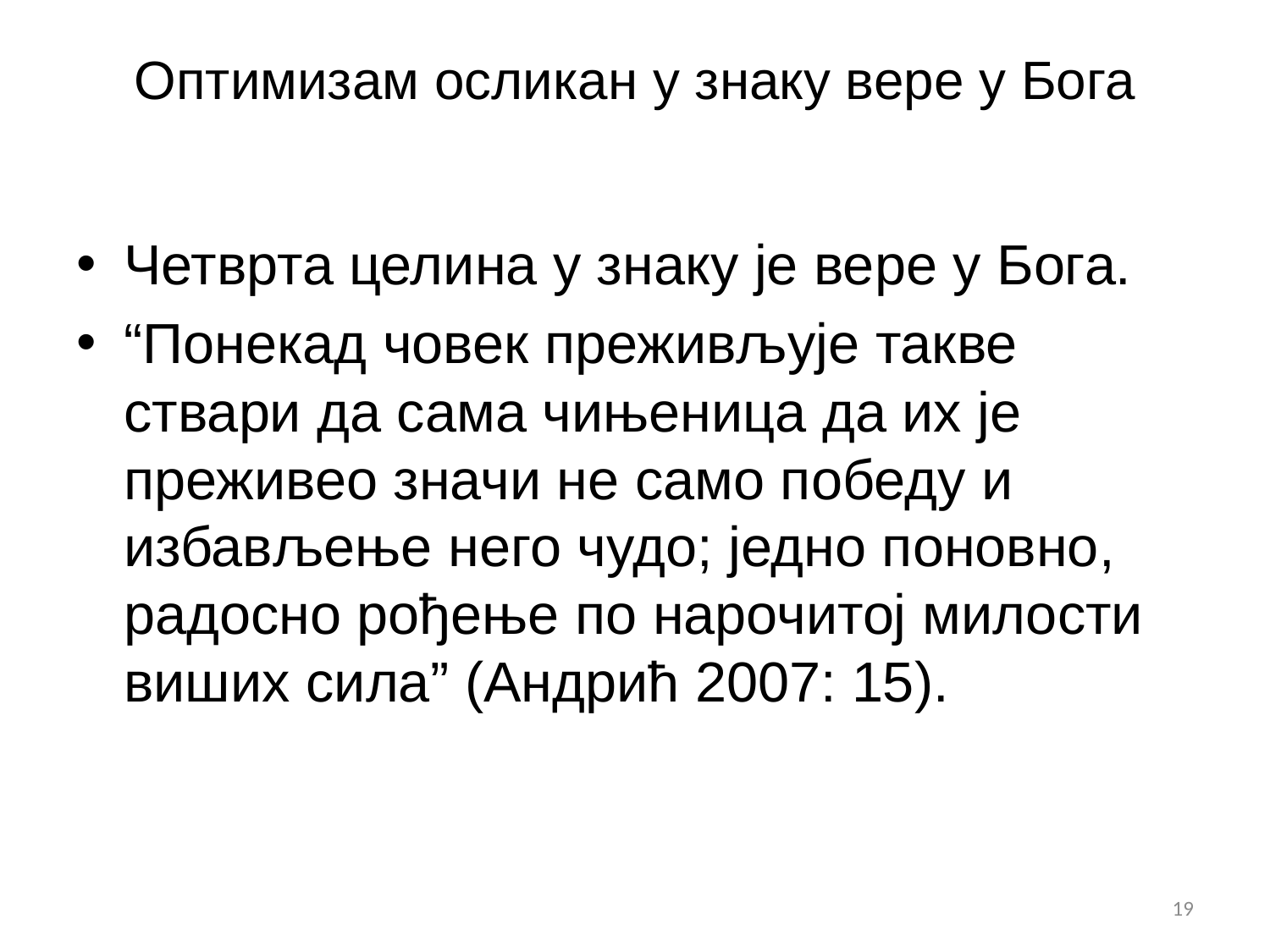

# Оптимизам осликан у знаку вере у Бога
Четврта целина у знаку је вере у Бога.
“Понекад човек преживљује такве ствари да сама чињеница да их је преживео значи не само победу и избављење него чудо; једно поновно, радосно рођење по нарочитој милости виших сила” (Андрић 2007: 15).

19